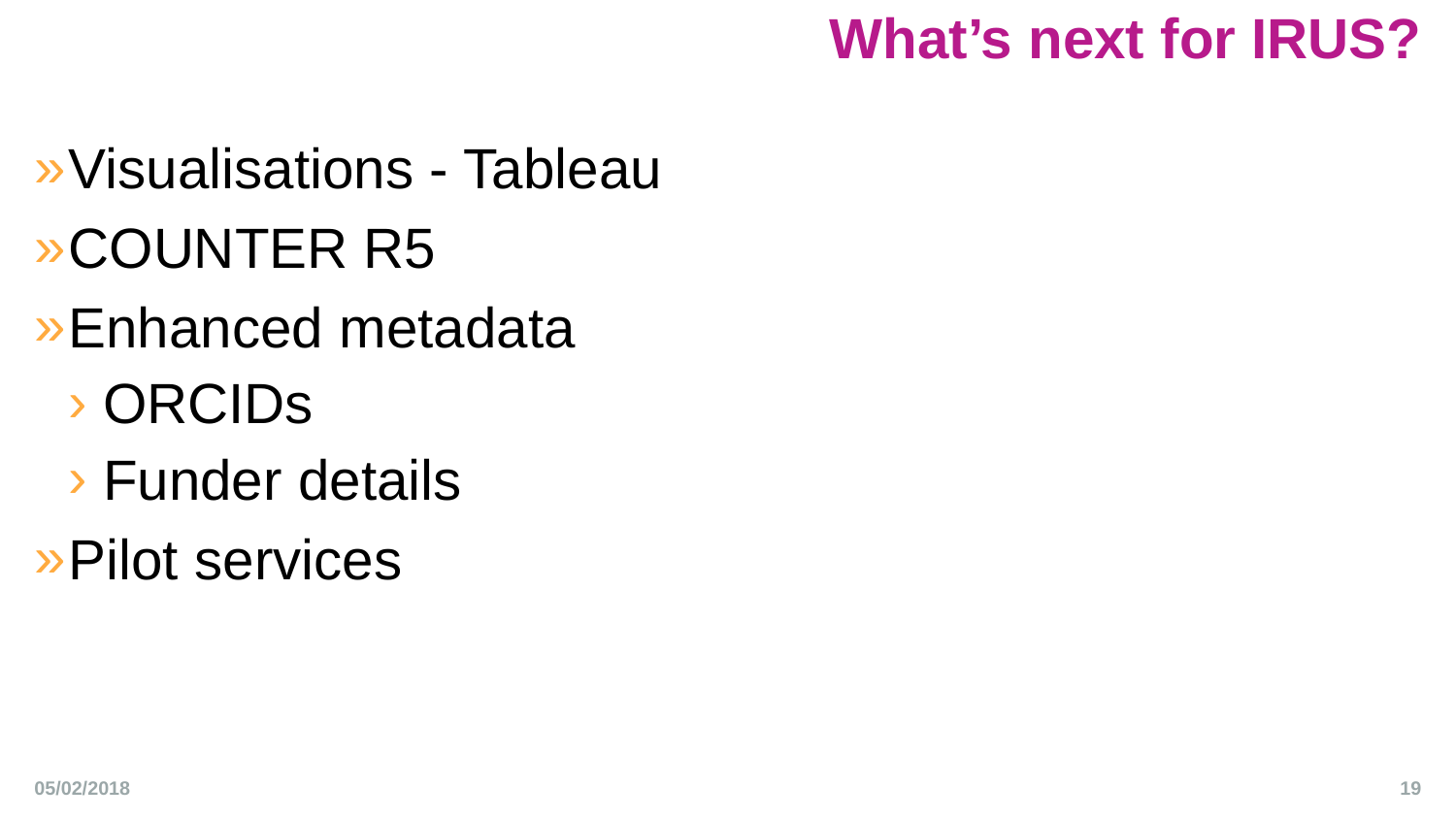

# What’s next for IRUS?
Visualisations - Tableau
COUNTER R5
Enhanced metadata
ORCIDs
Funder details
Pilot services
05/02/2018
19